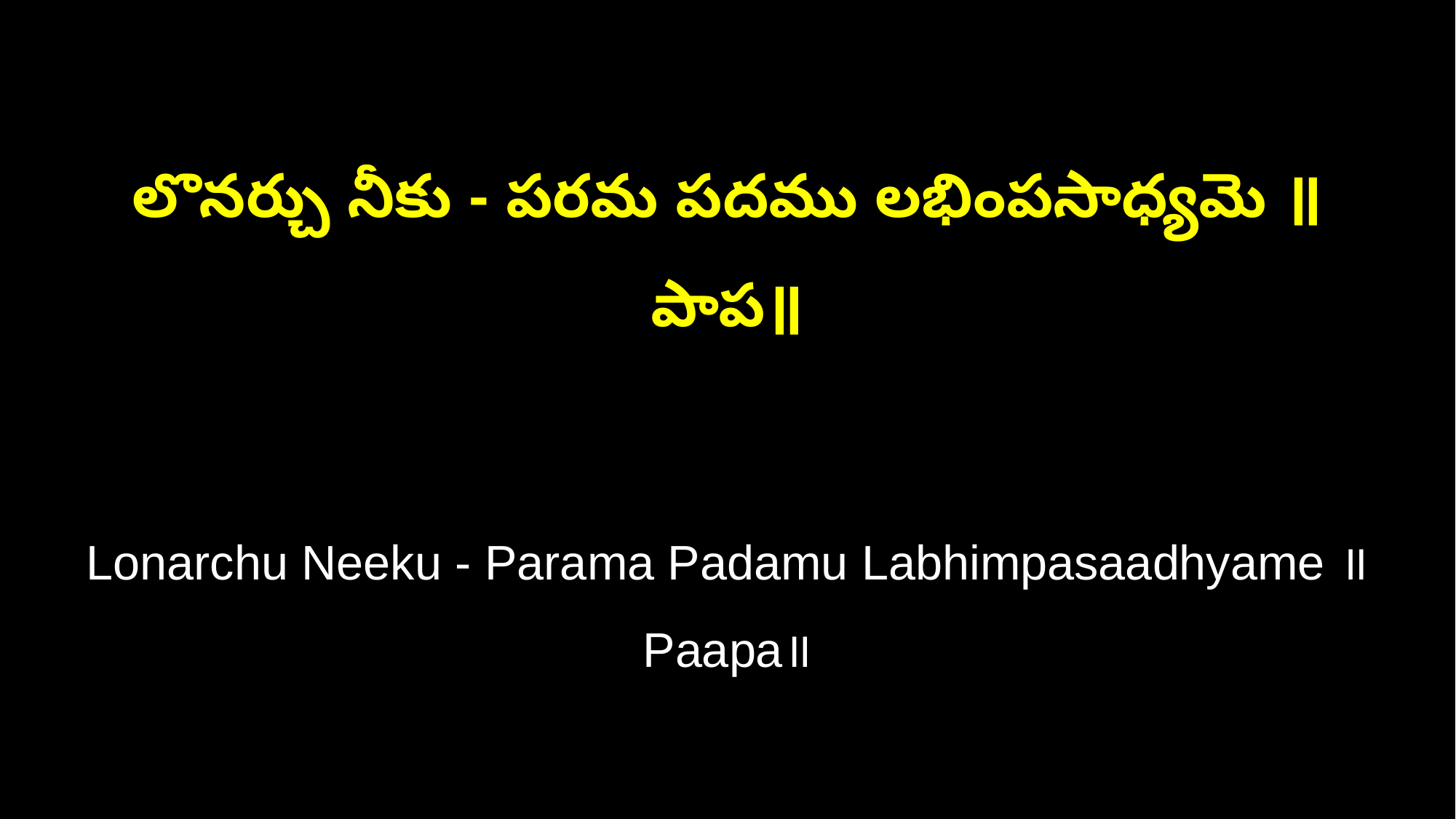

లొనర్చు నీకు - పరమ పదము లభింపసాధ్యమె ॥పాప॥
Lonarchu Neeku - Parama Padamu Labhimpasaadhyame ॥Paapa॥